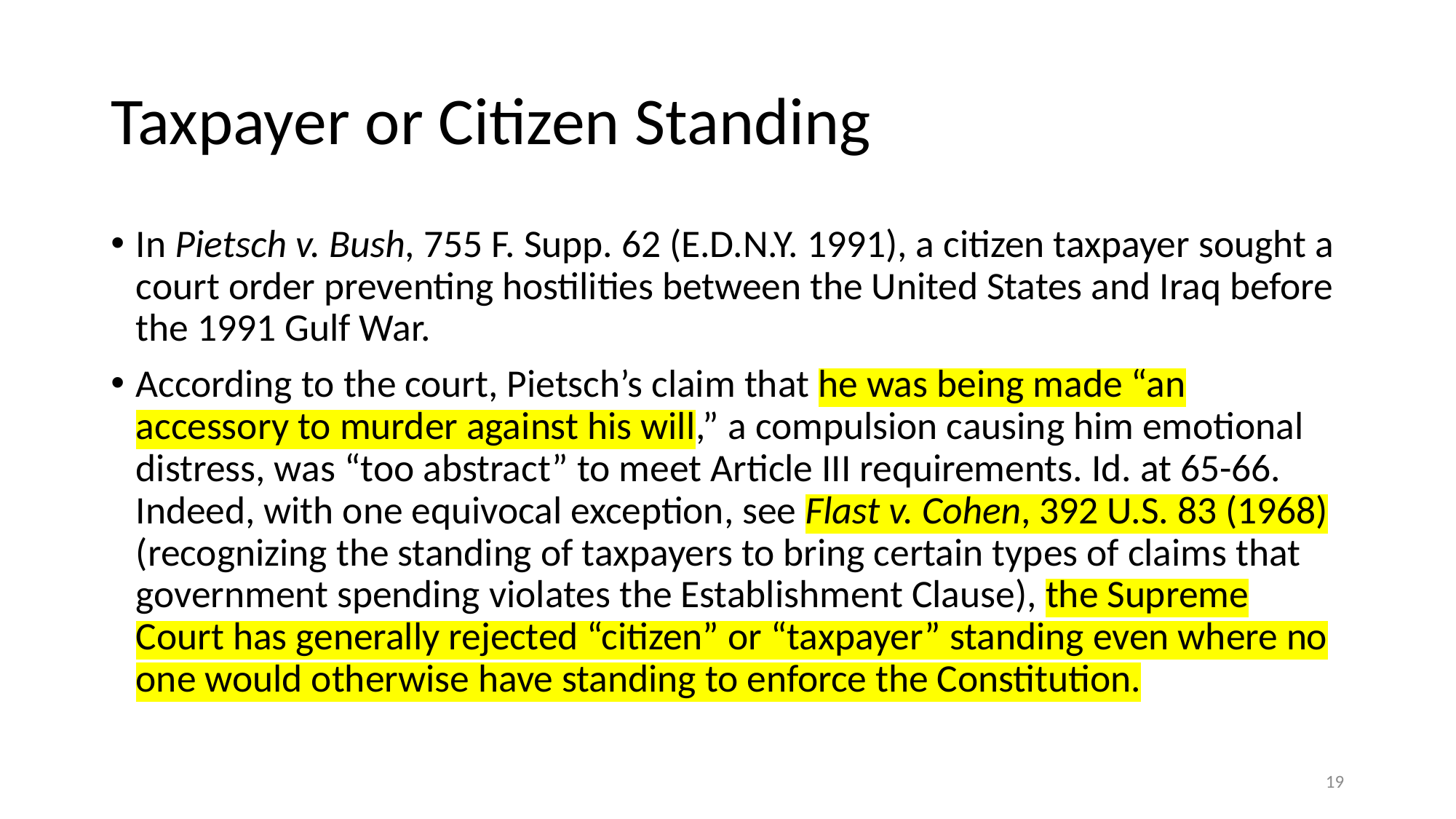

# Taxpayer or Citizen Standing
In Pietsch v. Bush, 755 F. Supp. 62 (E.D.N.Y. 1991), a citizen taxpayer sought a court order preventing hostilities between the United States and Iraq before the 1991 Gulf War.
According to the court, Pietsch’s claim that he was being made “an accessory to murder against his will,” a compulsion causing him emotional distress, was “too abstract” to meet Article III requirements. Id. at 65-66. Indeed, with one equivocal exception, see Flast v. Cohen, 392 U.S. 83 (1968) (recognizing the standing of taxpayers to bring certain types of claims that government spending violates the Establishment Clause), the Supreme Court has generally rejected “citizen” or “taxpayer” standing even where no one would otherwise have standing to enforce the Constitution.
19